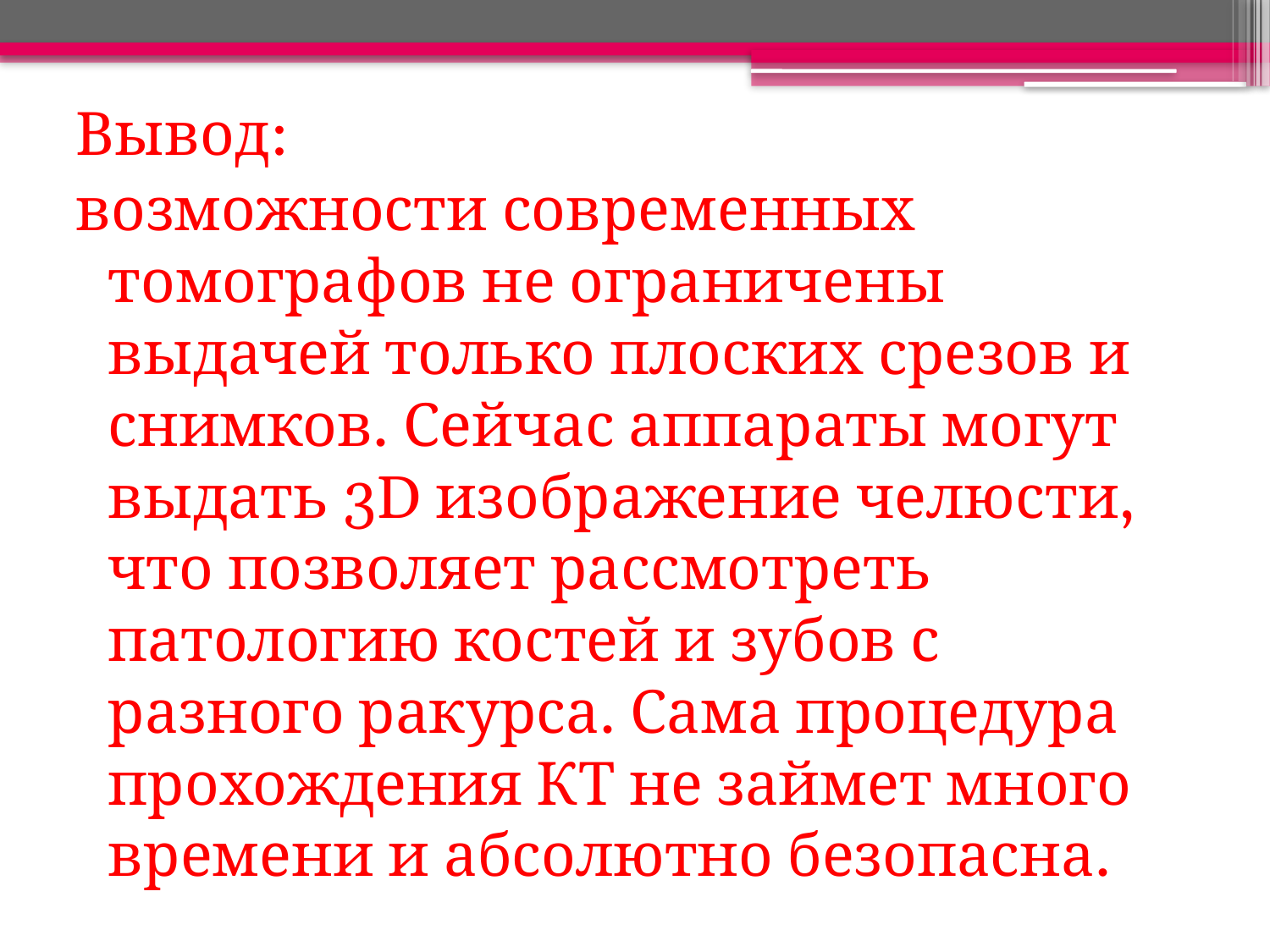

Вывод:
возможности современных томографов не ограничены выдачей только плоских срезов и снимков. Сейчас аппараты могут выдать 3D изображение челюсти, что позволяет рассмотреть патологию костей и зубов с разного ракурса. Сама процедура прохождения КТ не займет много времени и абсолютно безопасна.